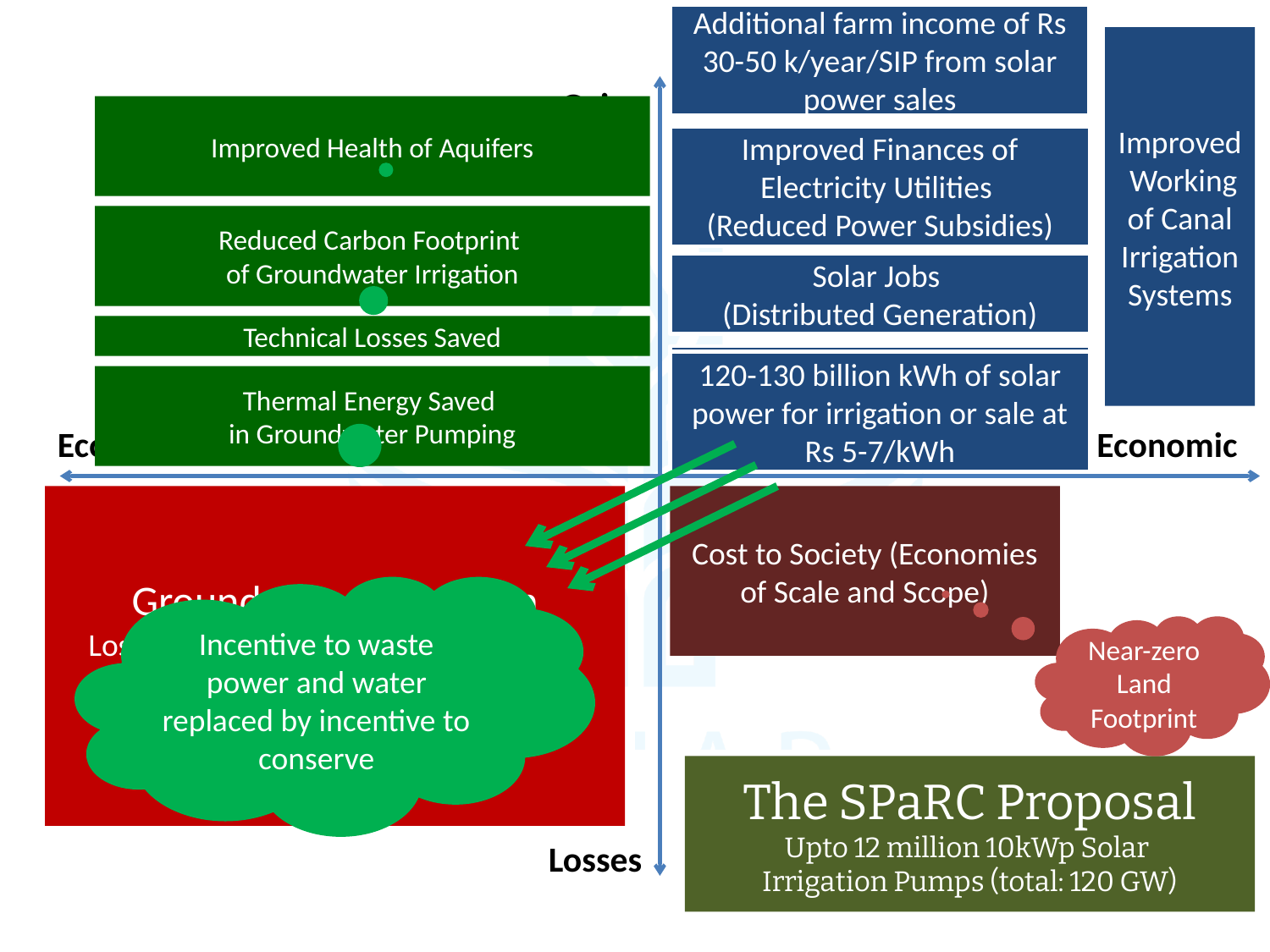

Additional farm income of Rs 30-50 k/year/SIP from solar power sales
Improved  Working of Canal Irrigation Systems
Gains
Losses
Improved Health of Aquifers
Improved Finances of Electricity Utilities
(Reduced Power Subsidies)
Reduced Carbon Footprint
of Groundwater Irrigation
Solar Jobs
(Distributed Generation)
Technical Losses Saved
120  GW Solar
Capacity by 2020
120-130 billion kWh of solar power for irrigation or sale at Rs 5-7/kWh
Thermal Energy Saved
in Groundwater Pumping
Ecosystem
Economic
Groundwater Depletion
Loss of ecosystem resilience of aquifer systems in western corridor due to sustained groundwater depletion
Cost to Society (Economies of Scale and Scope)
Incentive to waste power and water replaced by incentive to conserve
Near-zero Land Footprint

The SPaRC Proposal
Upto 12 million 10kWp Solar
Irrigation Pumps (total: 120 GW)